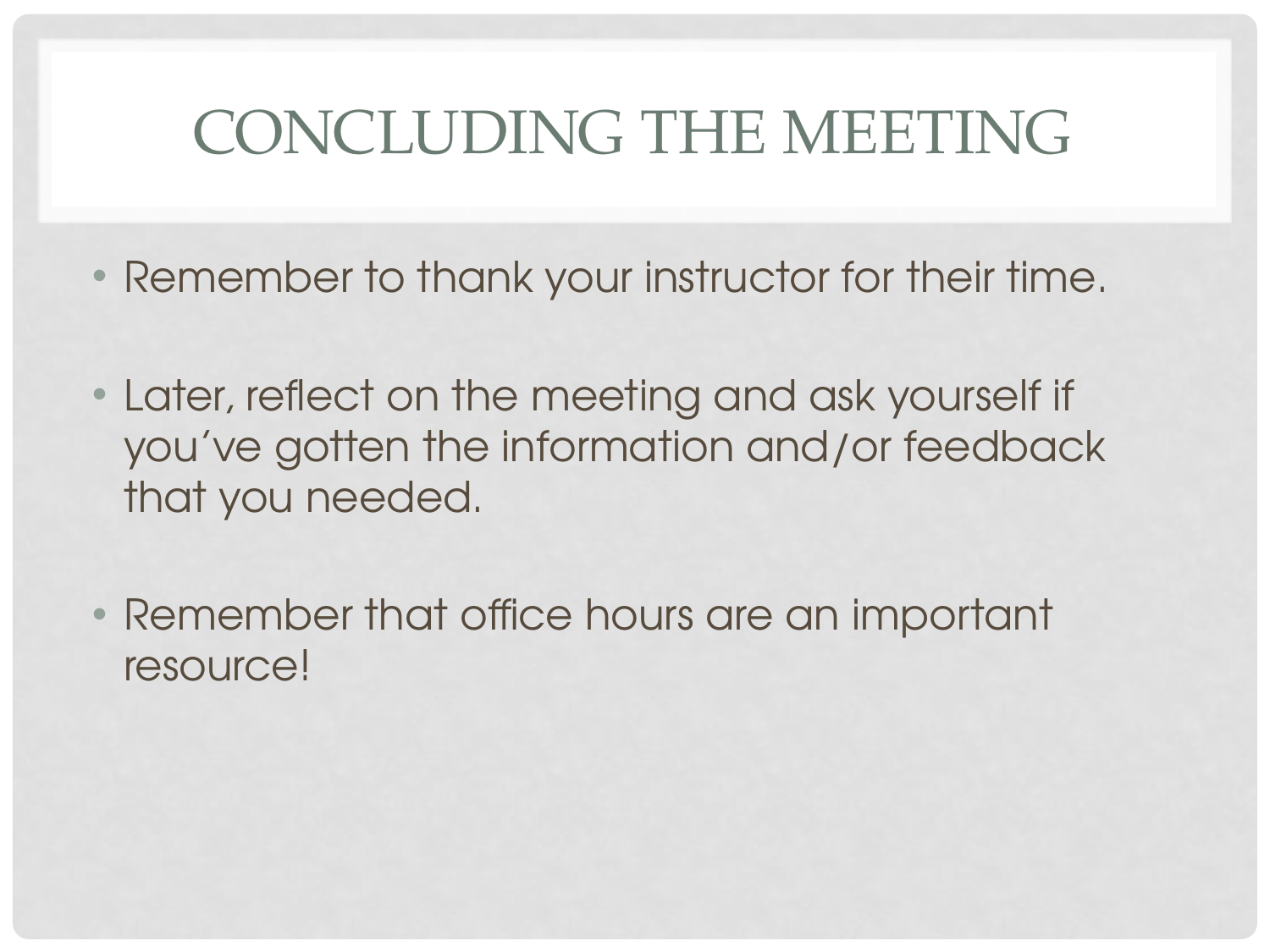

# Concluding the meeting
Remember to thank your instructor for their time.

Later, reflect on the meeting and ask yourself if you’ve gotten the information and/or feedback that you needed.

Remember that office hours are an important resource!